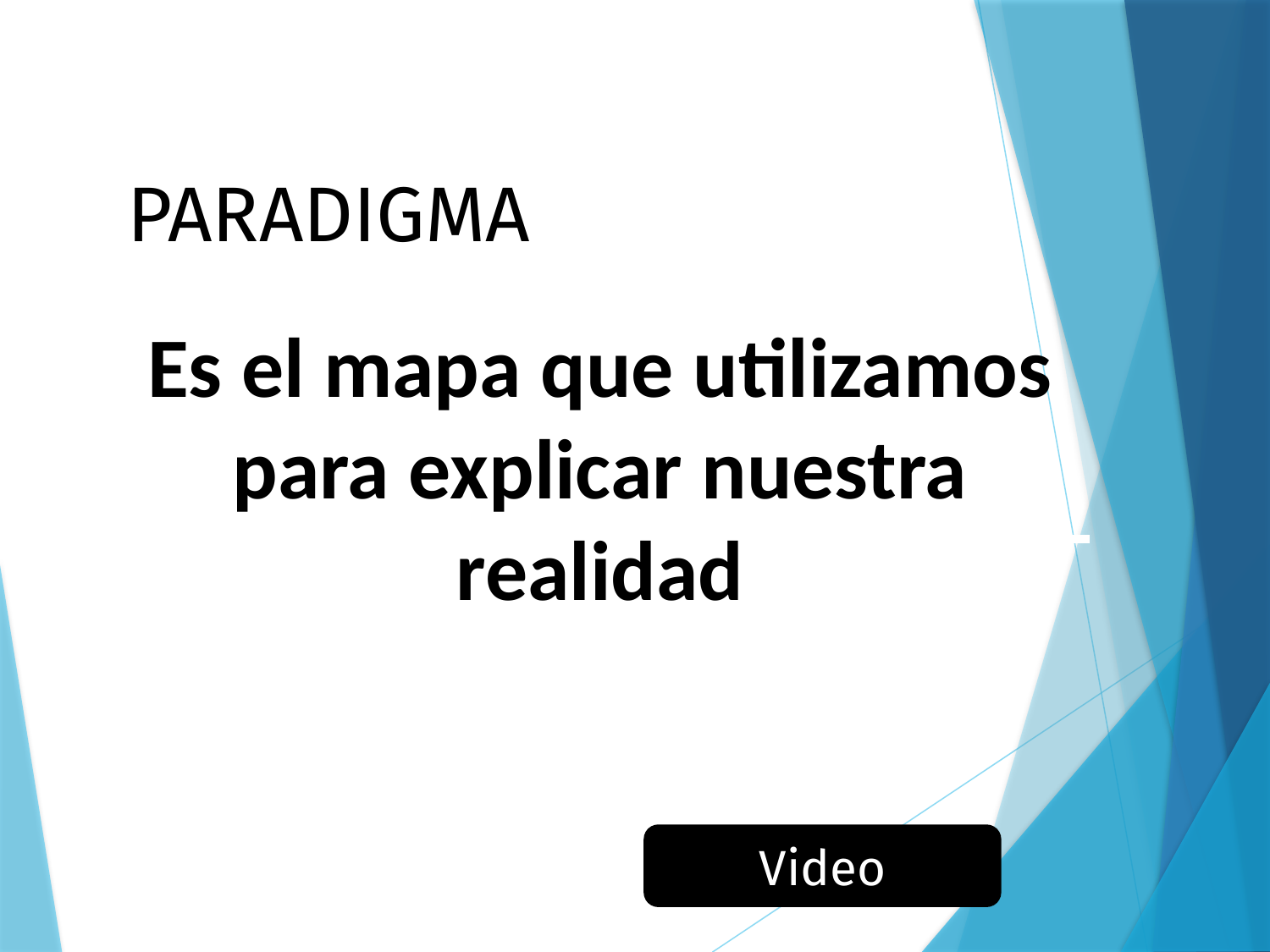

PARADIGMA
Es el mapa que utilizamos para explicar nuestra realidad
LOS PARADIGMAS Y PROCESO EMPRENDEDOR
Módulo Nº 1

Video